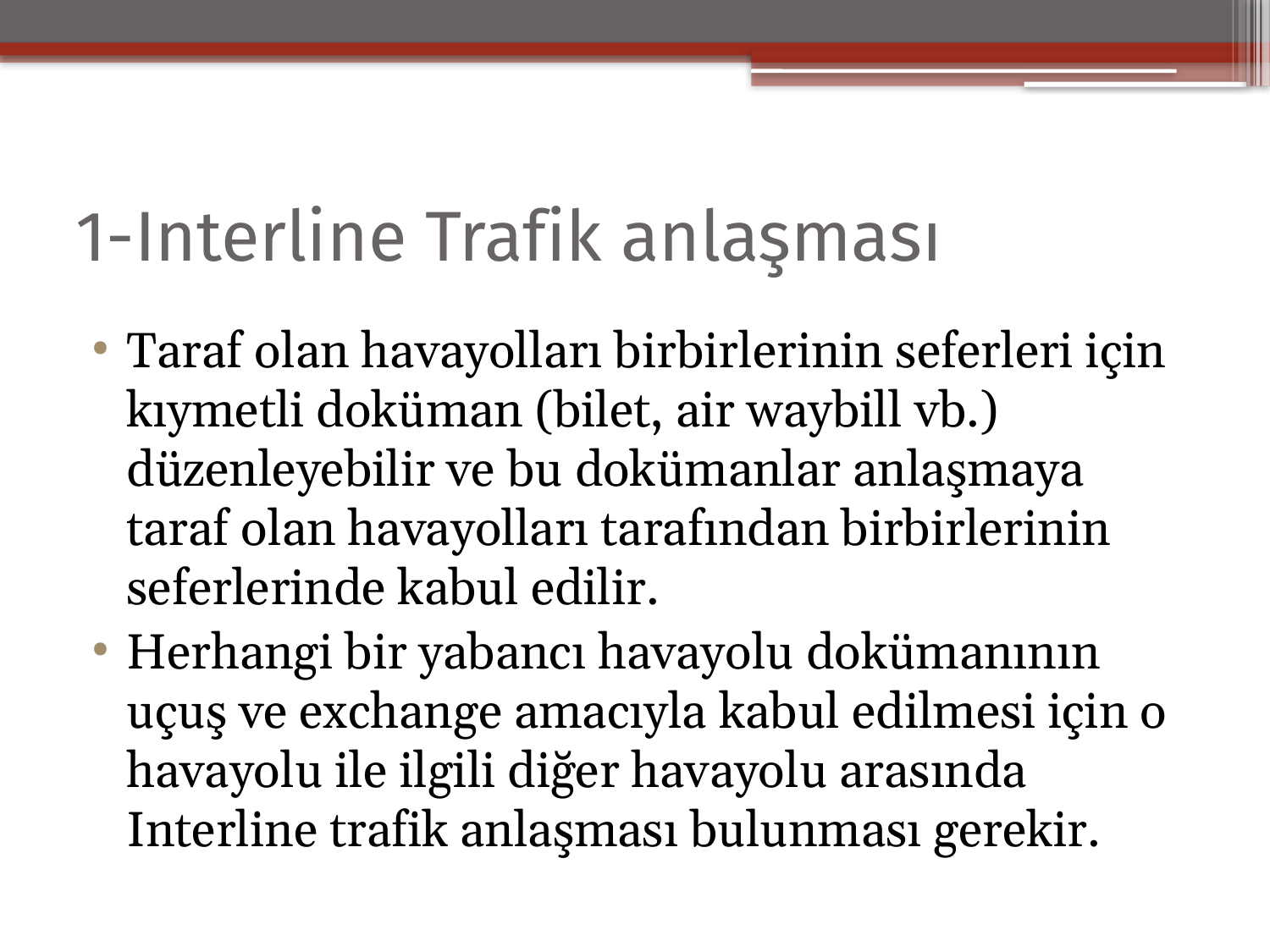

# 1-Interline Trafik anlaşması
Taraf olan havayolları birbirlerinin seferleri için kıymetli doküman (bilet, air waybill vb.) düzenleyebilir ve bu dokümanlar anlaşmaya taraf olan havayolları tarafından birbirlerinin seferlerinde kabul edilir.
Herhangi bir yabancı havayolu dokümanının uçuş ve exchange amacıyla kabul edilmesi için o havayolu ile ilgili diğer havayolu arasında Interline trafik anlaşması bulunması gerekir.